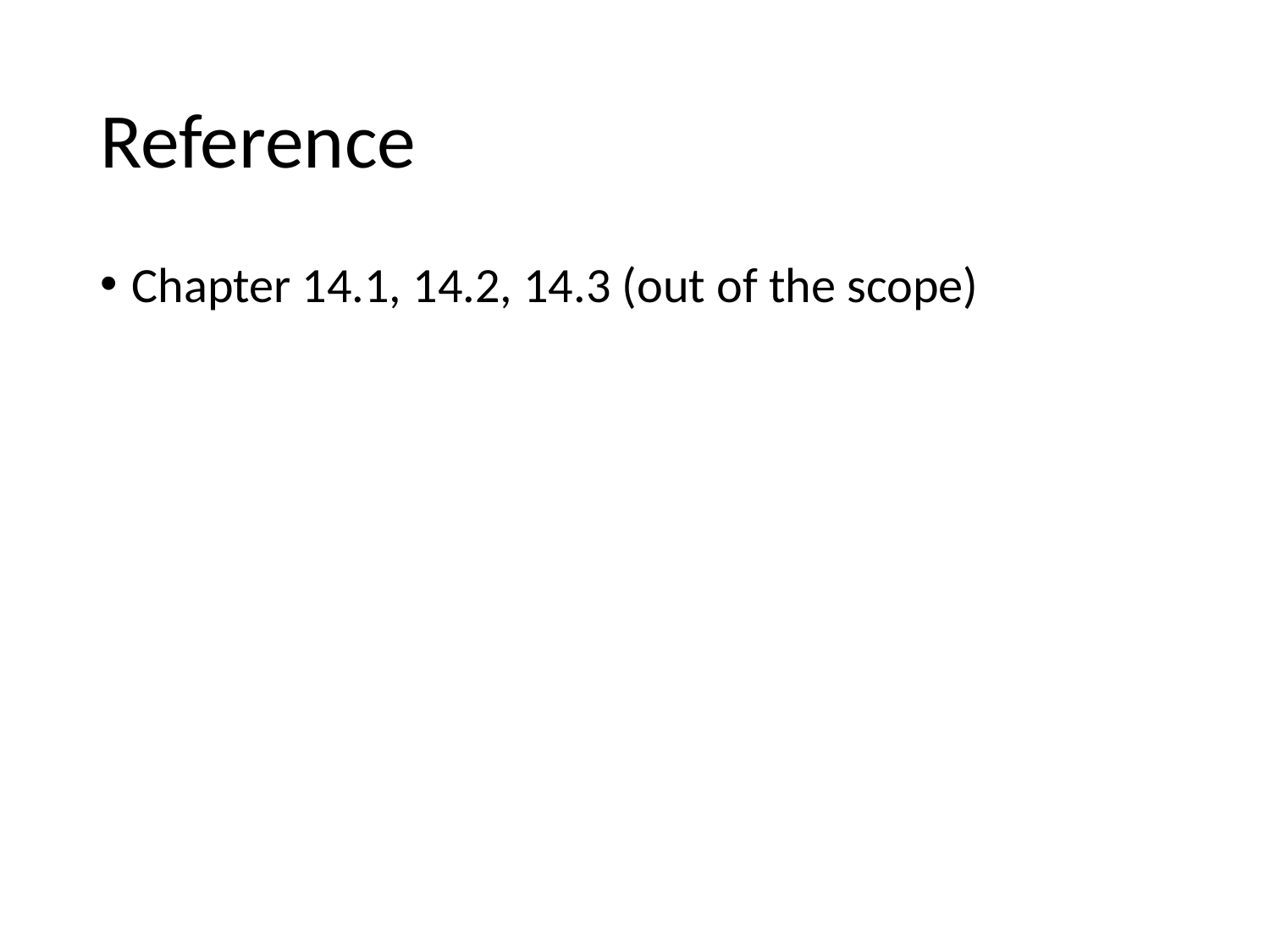

# Reference
Chapter 14.1, 14.2, 14.3 (out of the scope)